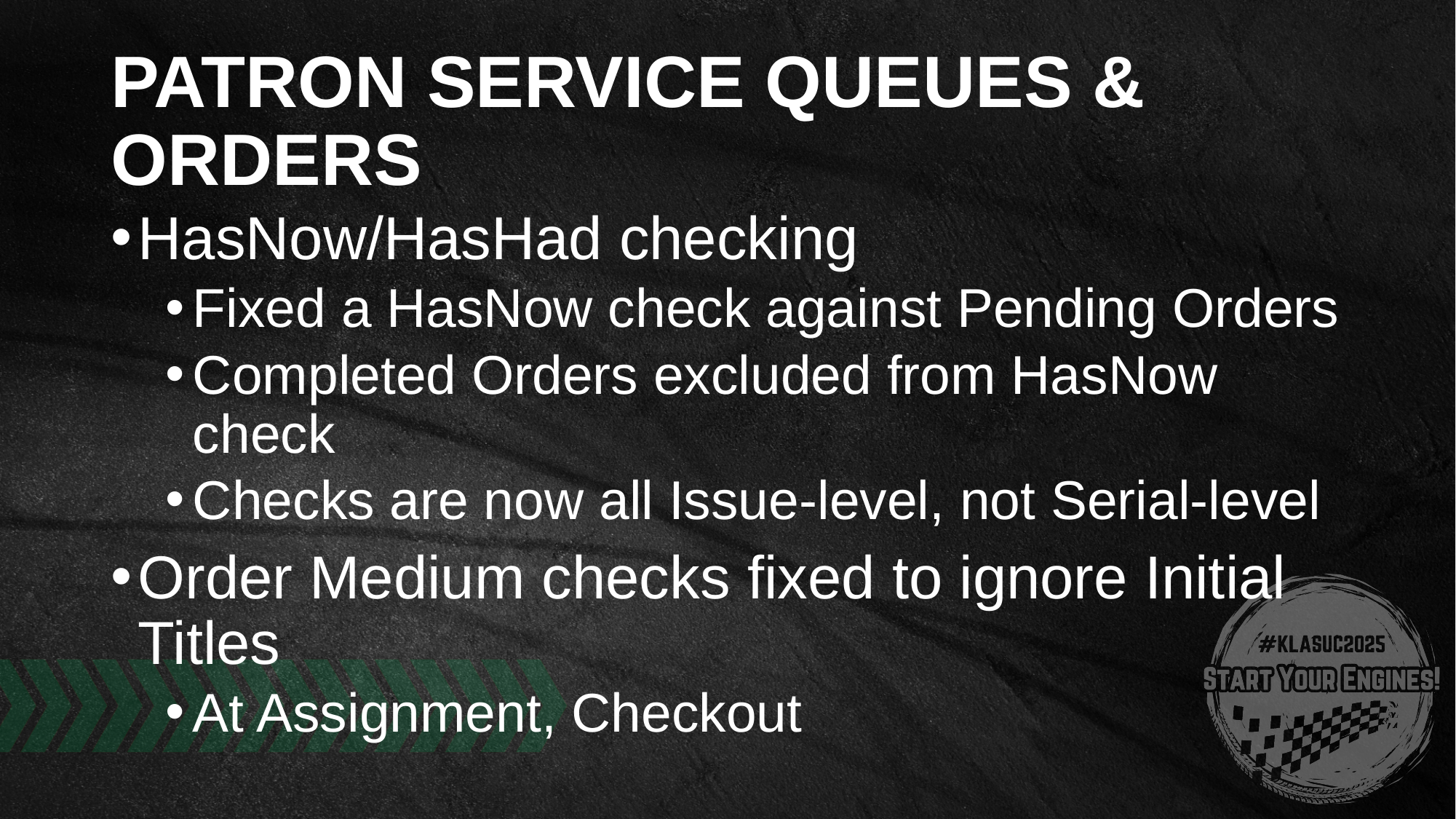

# Patron Service Queues & Orders
HasNow/HasHad checking
Fixed a HasNow check against Pending Orders
Completed Orders excluded from HasNow check
Checks are now all Issue-level, not Serial-level
Order Medium checks fixed to ignore Initial Titles
At Assignment, Checkout